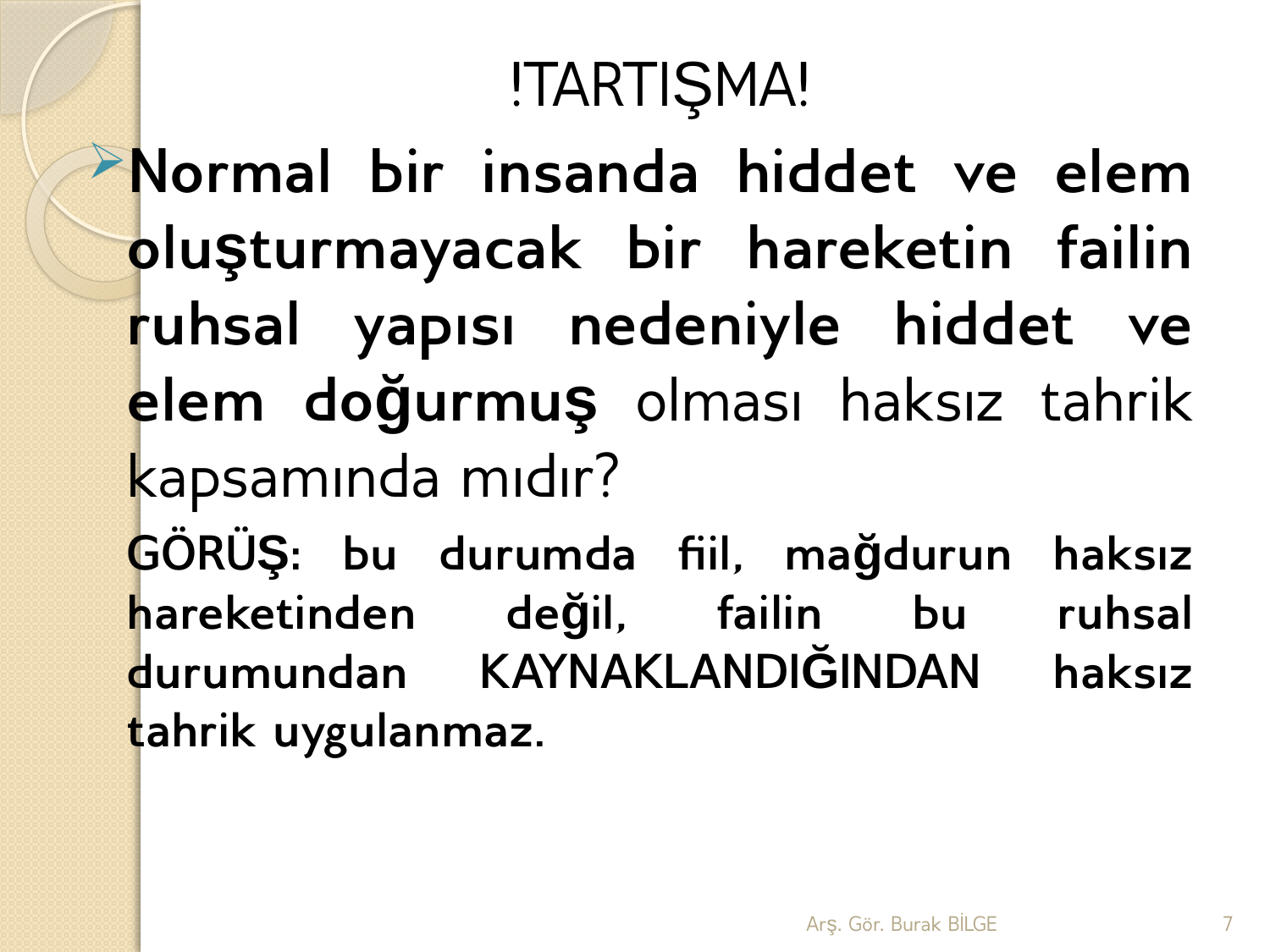

!TARTIŞMA!
Normal bir insanda hiddet ve elem oluşturmayacak bir hareketin failin ruhsal yapısı nedeniyle hiddet ve elem doğurmuş olması haksız tahrik kapsamında mıdır?
	GÖRÜŞ: bu durumda fiil, mağdurun haksız hareketinden değil, failin bu ruhsal durumundan KAYNAKLANDIĞINDAN haksız tahrik uygulanmaz.
Arş. Gör. Burak BİLGE
7